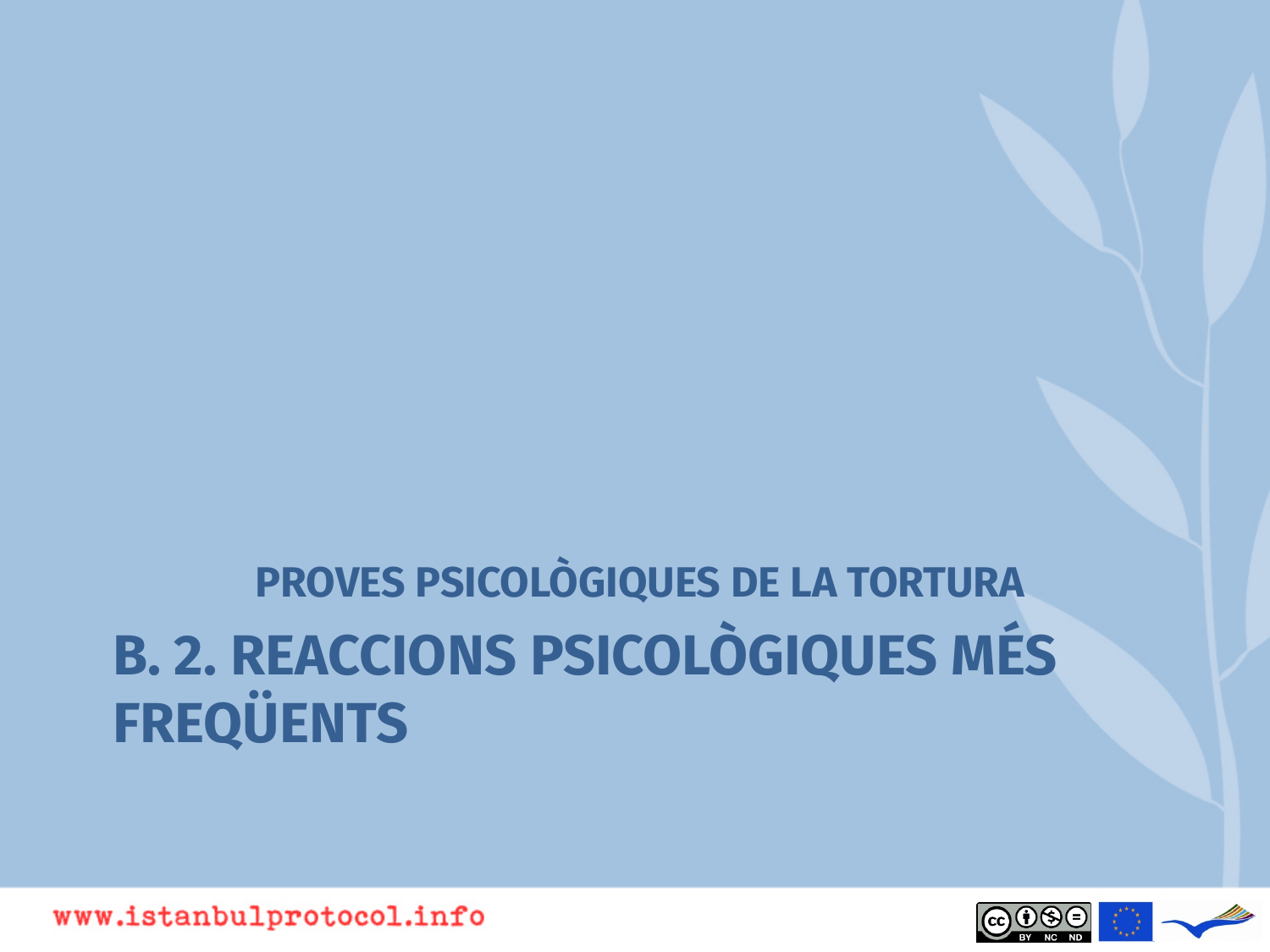

PROVES PSICOLÒGIQUES DE LA TORTURA
# B. 2. Reaccions psicològiques més freqüents